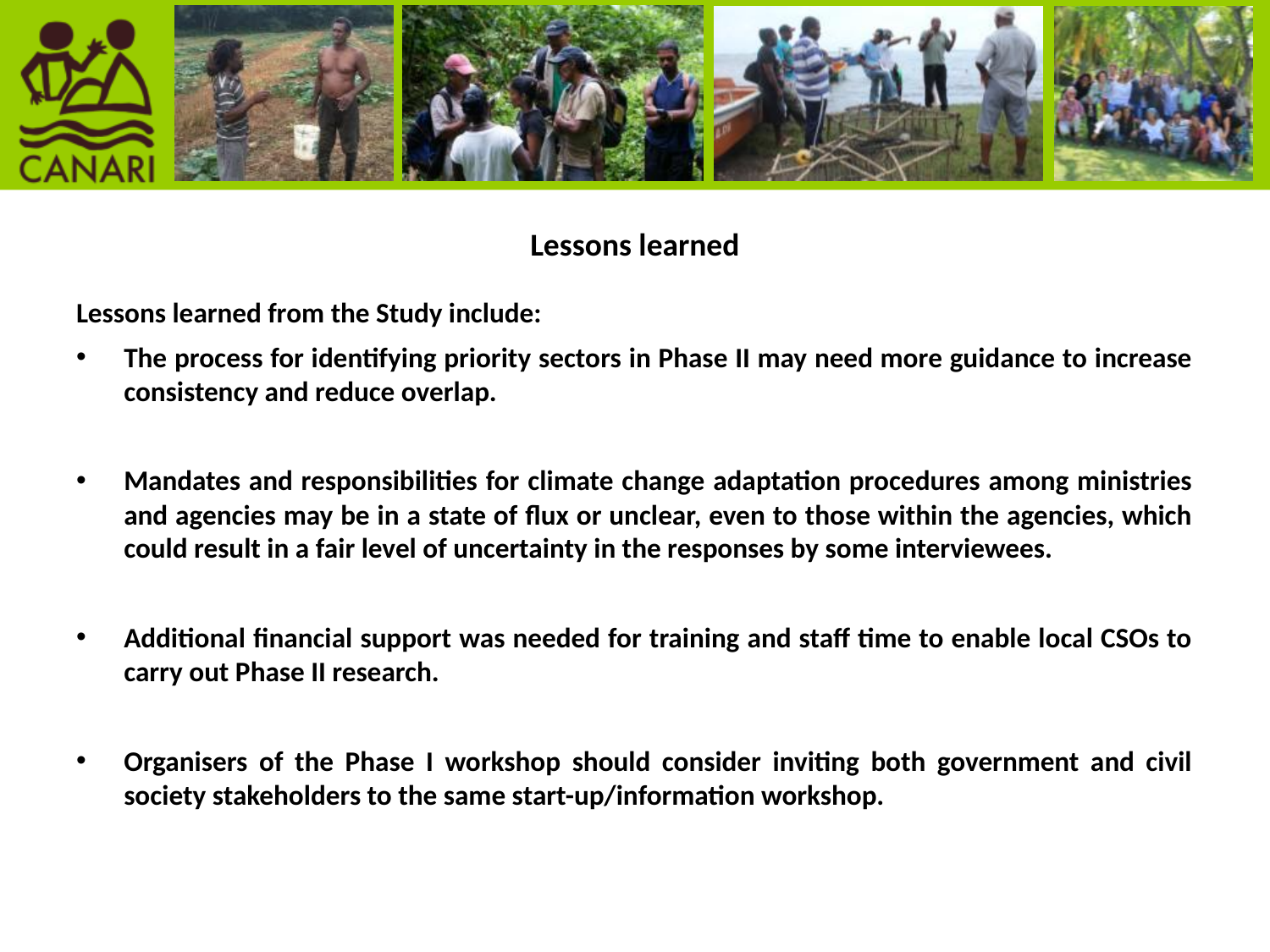

# Lessons learned
Lessons learned from the Study include:
The process for identifying priority sectors in Phase II may need more guidance to increase consistency and reduce overlap.

Mandates and responsibilities for climate change adaptation procedures among ministries and agencies may be in a state of flux or unclear, even to those within the agencies, which could result in a fair level of uncertainty in the responses by some interviewees.

Additional financial support was needed for training and staff time to enable local CSOs to carry out Phase II research.

Organisers of the Phase I workshop should consider inviting both government and civil society stakeholders to the same start-up/information workshop.